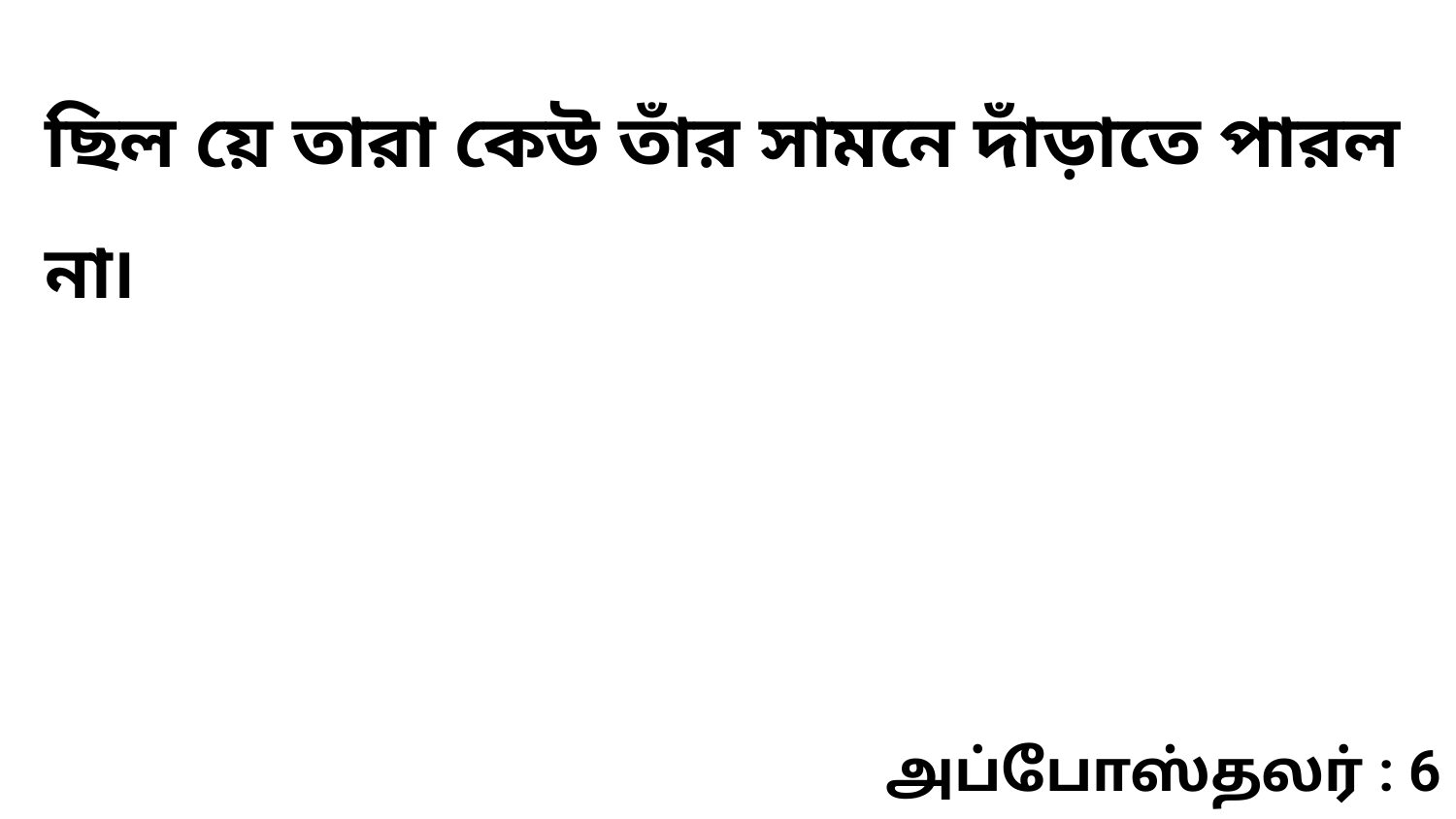

ছিল য়ে তারা কেউ তাঁর সামনে দাঁড়াতে পারল না৷
அப்போஸ்தலர் : 6